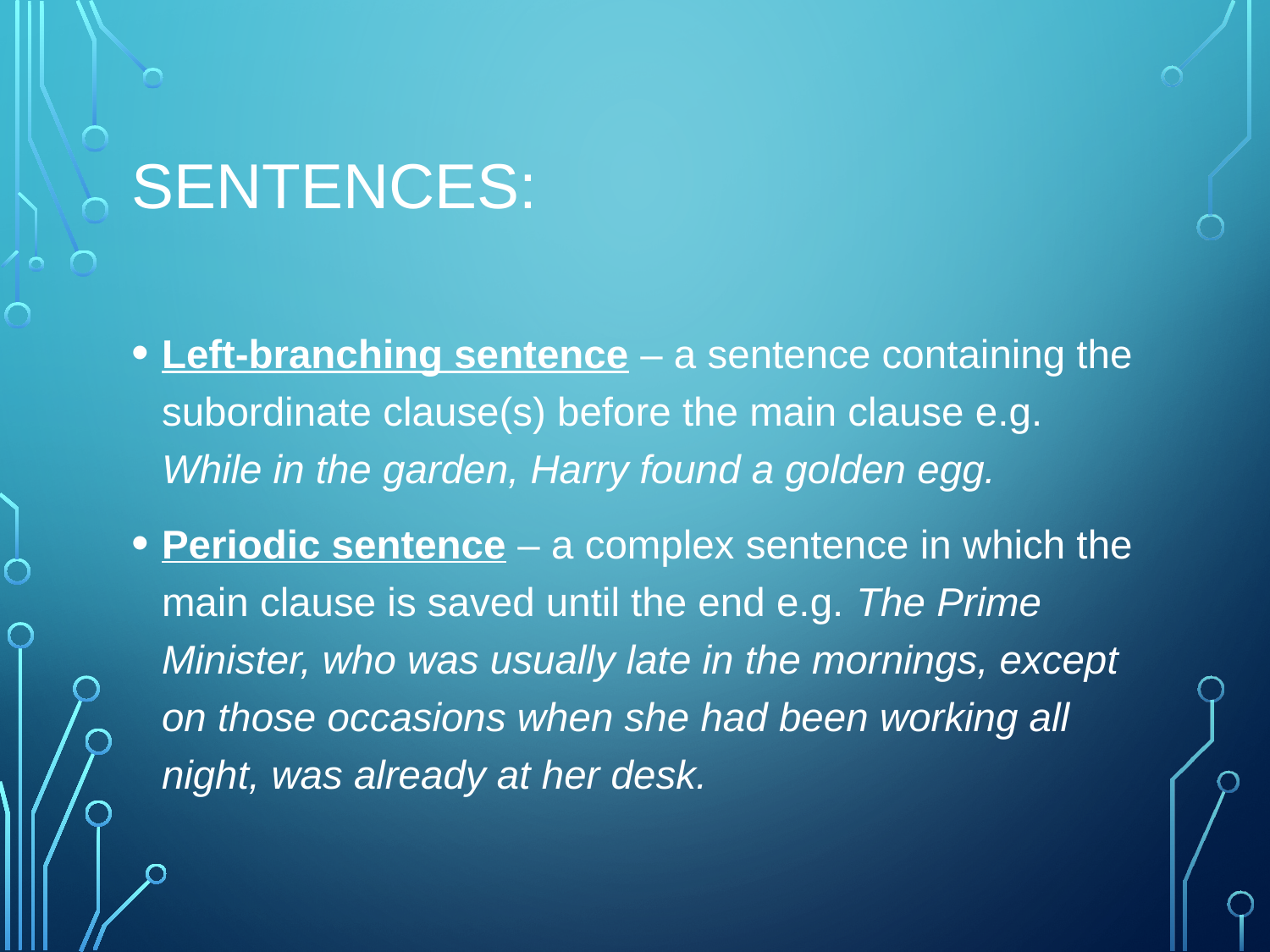

# Sentences:
Left-branching sentence – a sentence containing the subordinate clause(s) before the main clause e.g. While in the garden, Harry found a golden egg.
Periodic sentence – a complex sentence in which the main clause is saved until the end e.g. The Prime Minister, who was usually late in the mornings, except on those occasions when she had been working all night, was already at her desk.